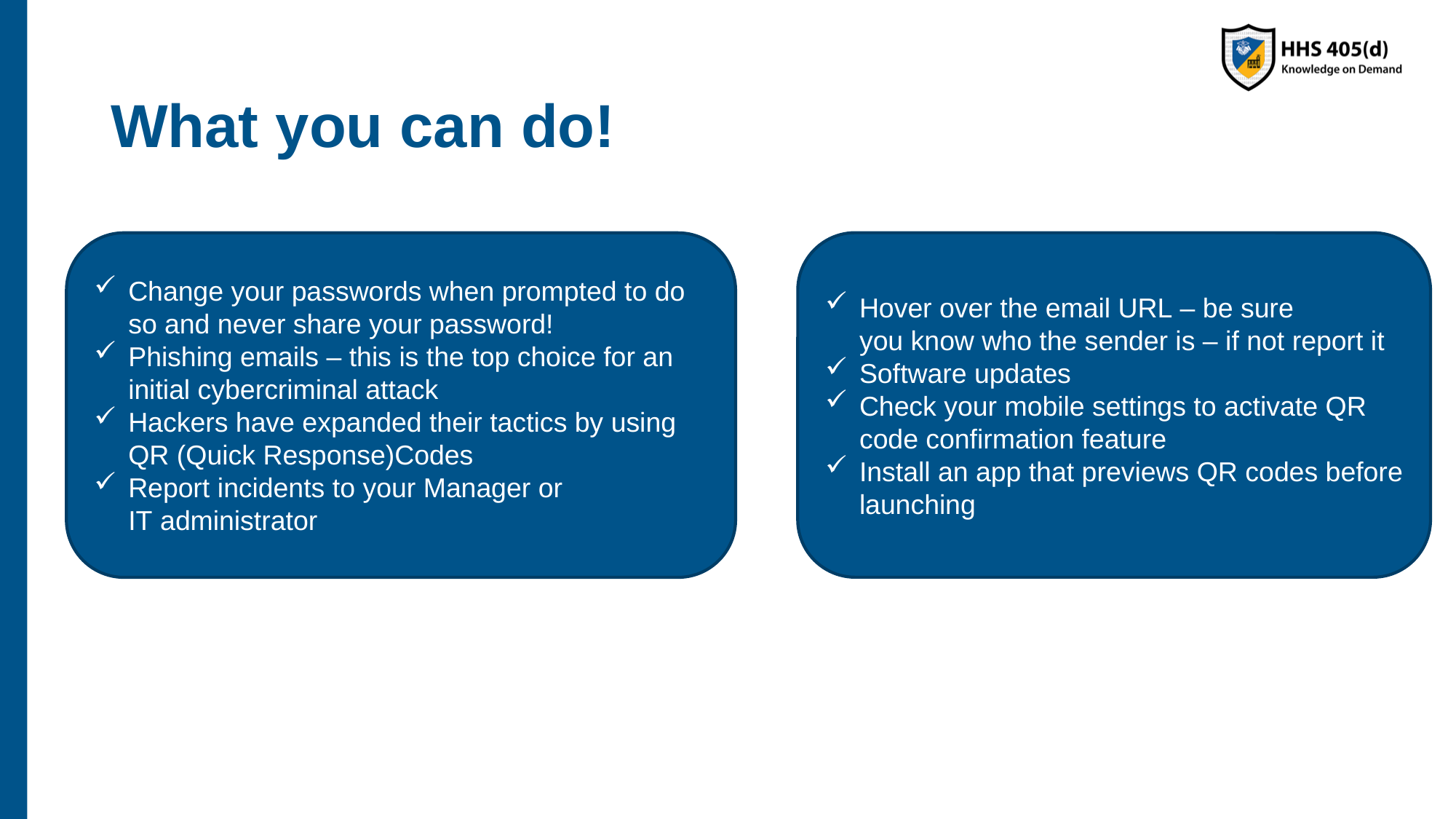

# What you can do!

Hover over the email URL – be sure you know who the sender is – if not report it​
Software updates​
Check your mobile settings to activate QR code confirmation feature​
Install an app that previews QR codes before launching​

Change your passwords when prompted to do so​ and never share your password!
Phishing emails – this is the top choice for an initial cybercriminal attack ​
Hackers have expanded their tactics by using QR (Quick Response)Codes​
Report incidents to your Manager or IT administrator​
​